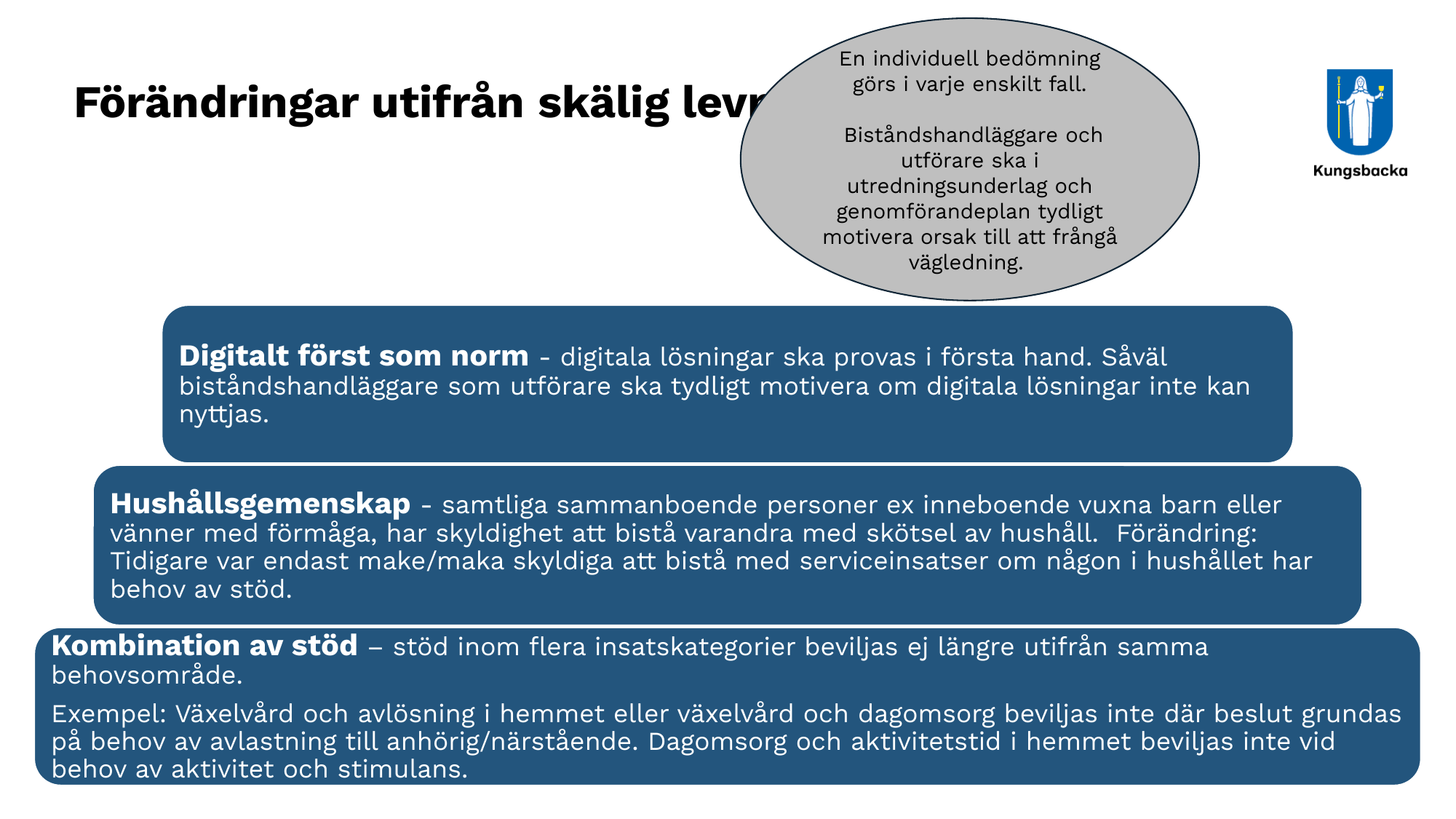

En individuell bedömning görs i varje enskilt fall.

 Biståndshandläggare och utförare ska i utredningsunderlag och genomförandeplan tydligt motivera orsak till att frångå vägledning.
# Förändringar utifrån skälig levnadsnivå
Digitalt först som norm - digitala lösningar ska provas i första hand. Såväl biståndshandläggare som utförare ska tydligt motivera om digitala lösningar inte kan nyttjas.
Hushållsgemenskap - samtliga sammanboende personer ex inneboende vuxna barn eller vänner med förmåga, har skyldighet att bistå varandra med skötsel av hushåll.  Förändring: Tidigare var endast make/maka skyldiga att bistå med serviceinsatser om någon i hushållet har behov av stöd.
Kombination av stöd – stöd inom flera insatskategorier beviljas ej längre utifrån samma behovsområde.
Exempel: Växelvård och avlösning i hemmet eller växelvård och dagomsorg beviljas inte där beslut grundas på behov av avlastning till anhörig/närstående. Dagomsorg och aktivitetstid i hemmet beviljas inte vid behov av aktivitet och stimulans.